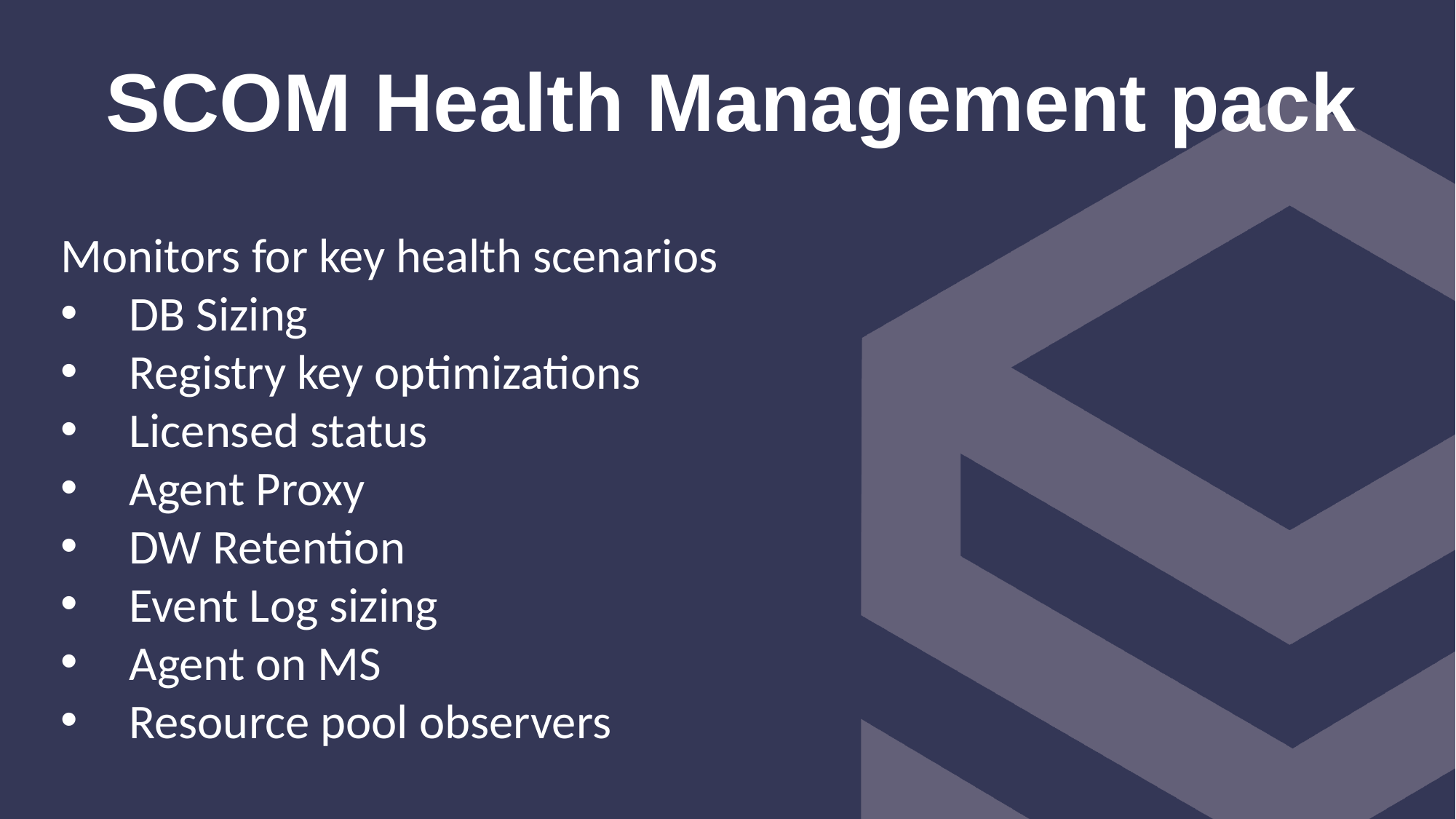

# SCOM Health Management pack
Monitors for key health scenarios
DB Sizing
Registry key optimizations
Licensed status
Agent Proxy
DW Retention
Event Log sizing
Agent on MS
Resource pool observers